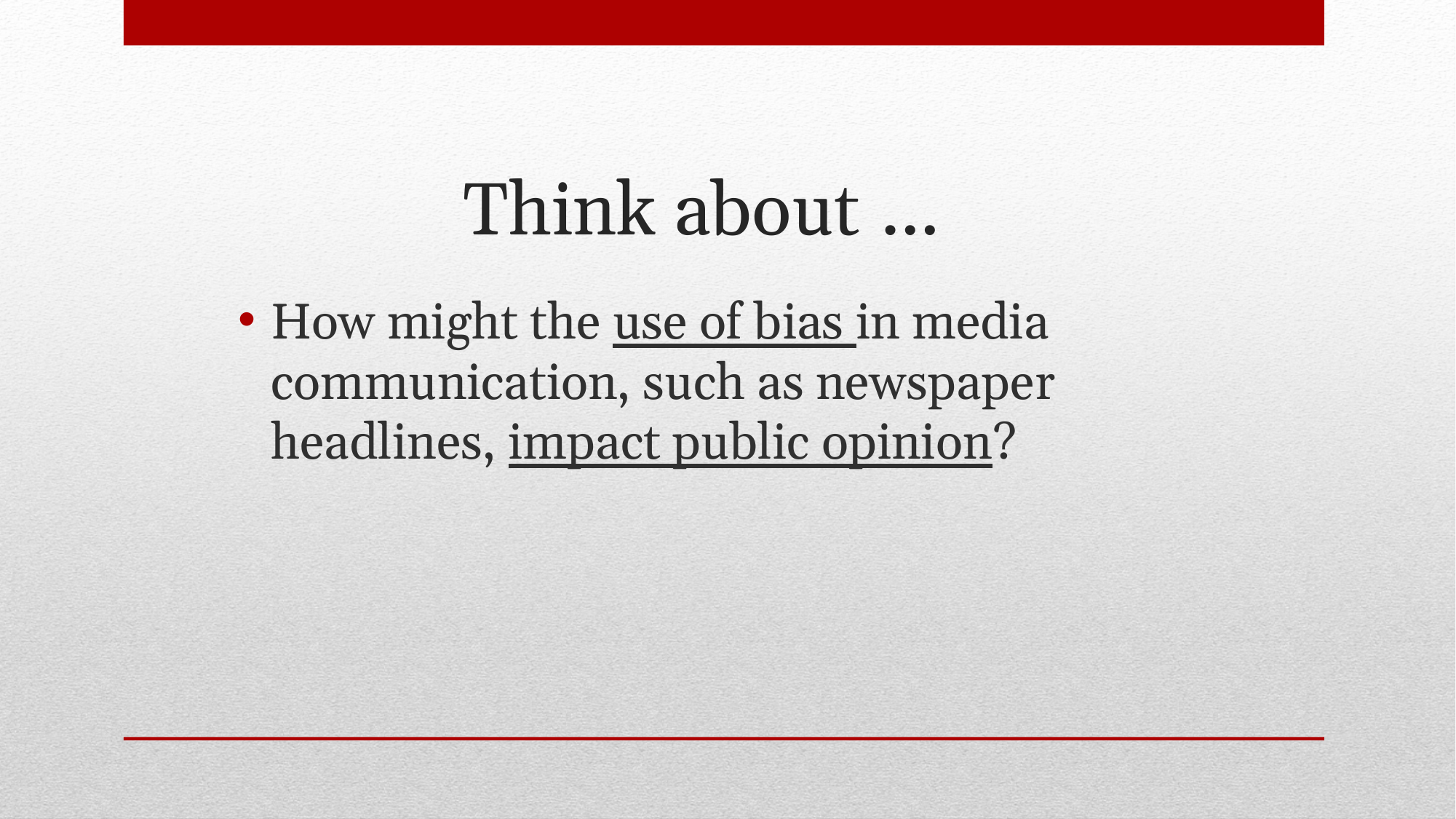

# Think about …
How might the use of bias in media communication, such as newspaper headlines, impact public opinion?